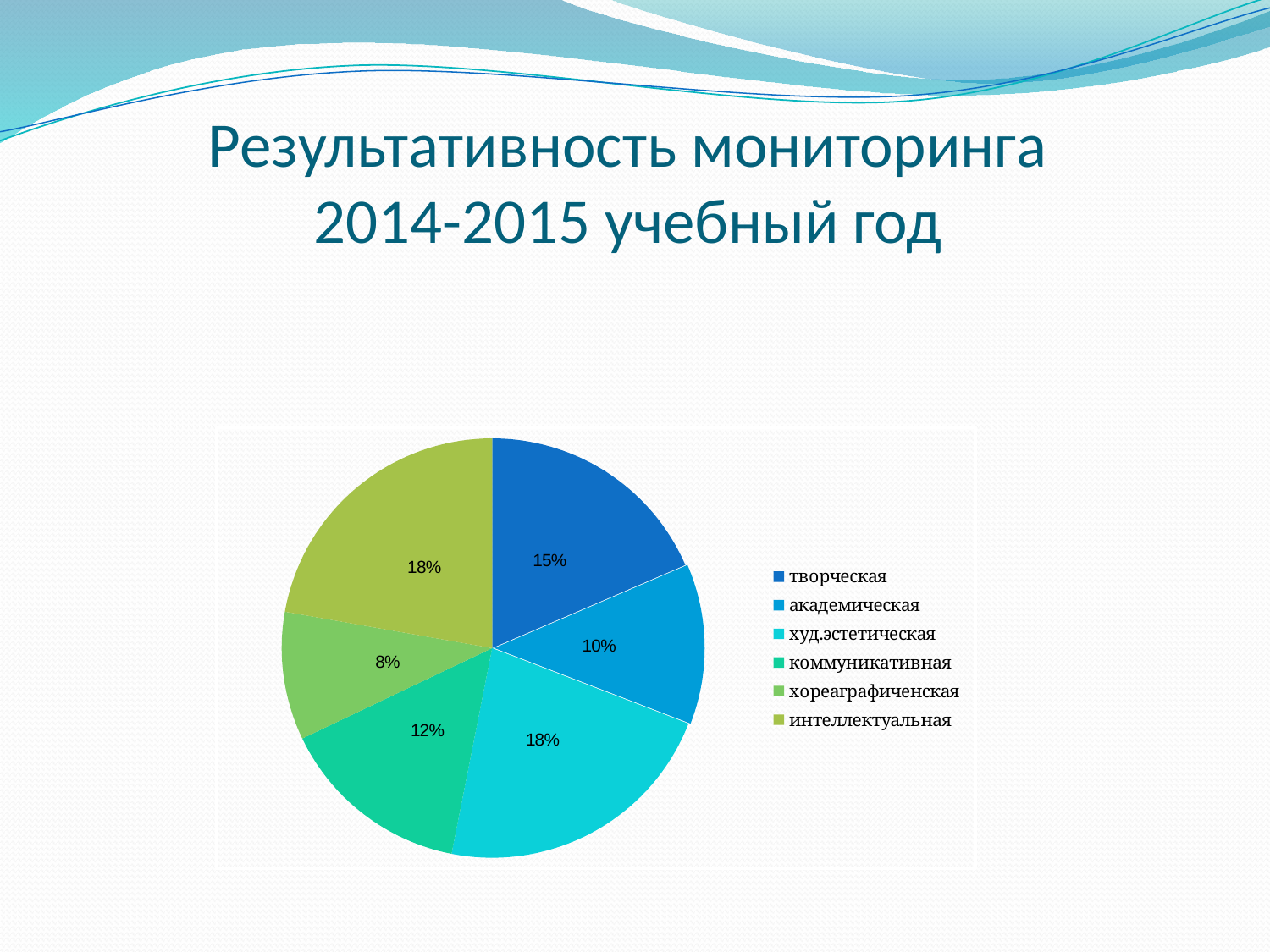

# Результативность мониторинга 2014-2015 учебный год

### Chart

| Category | 2014-2015 |
|---|---|
| творческая | 0.1500000000000002 |
| академическая | 0.1 |
| худ.эстетическая | 0.1800000000000002 |
| коммуникативная | 0.12000000000000002 |
| хореаграфиченская | 0.08000000000000004 |
| интеллектуальная | 0.1800000000000002 |